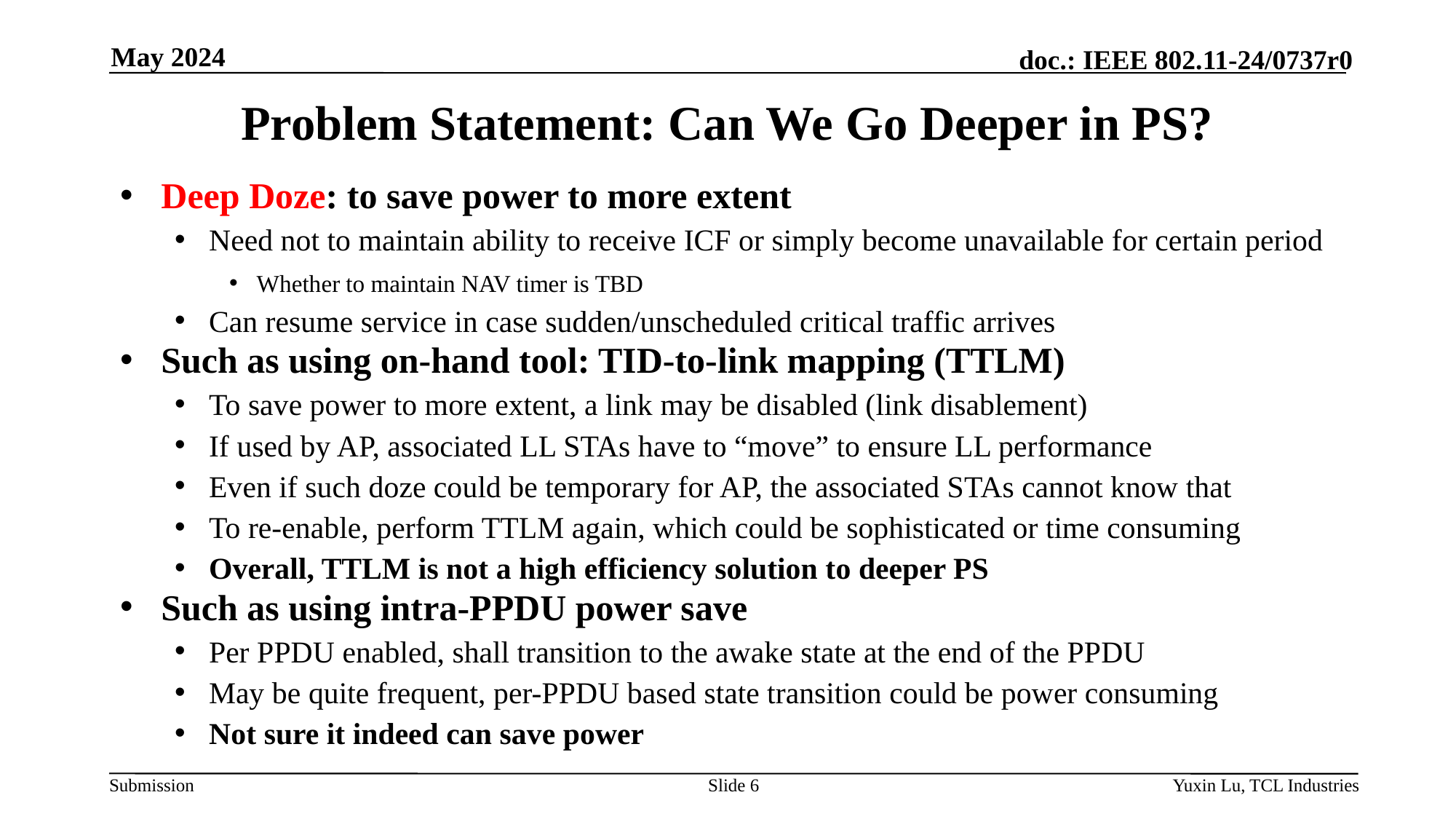

May 2024
# Problem Statement: Can We Go Deeper in PS?
Deep Doze: to save power to more extent
Need not to maintain ability to receive ICF or simply become unavailable for certain period
Whether to maintain NAV timer is TBD
Can resume service in case sudden/unscheduled critical traffic arrives
Such as using on-hand tool: TID-to-link mapping (TTLM)
To save power to more extent, a link may be disabled (link disablement)
If used by AP, associated LL STAs have to “move” to ensure LL performance
Even if such doze could be temporary for AP, the associated STAs cannot know that
To re-enable, perform TTLM again, which could be sophisticated or time consuming
Overall, TTLM is not a high efficiency solution to deeper PS
Such as using intra-PPDU power save
Per PPDU enabled, shall transition to the awake state at the end of the PPDU
May be quite frequent, per-PPDU based state transition could be power consuming
Not sure it indeed can save power

Slide 6
Yuxin Lu, TCL Industries